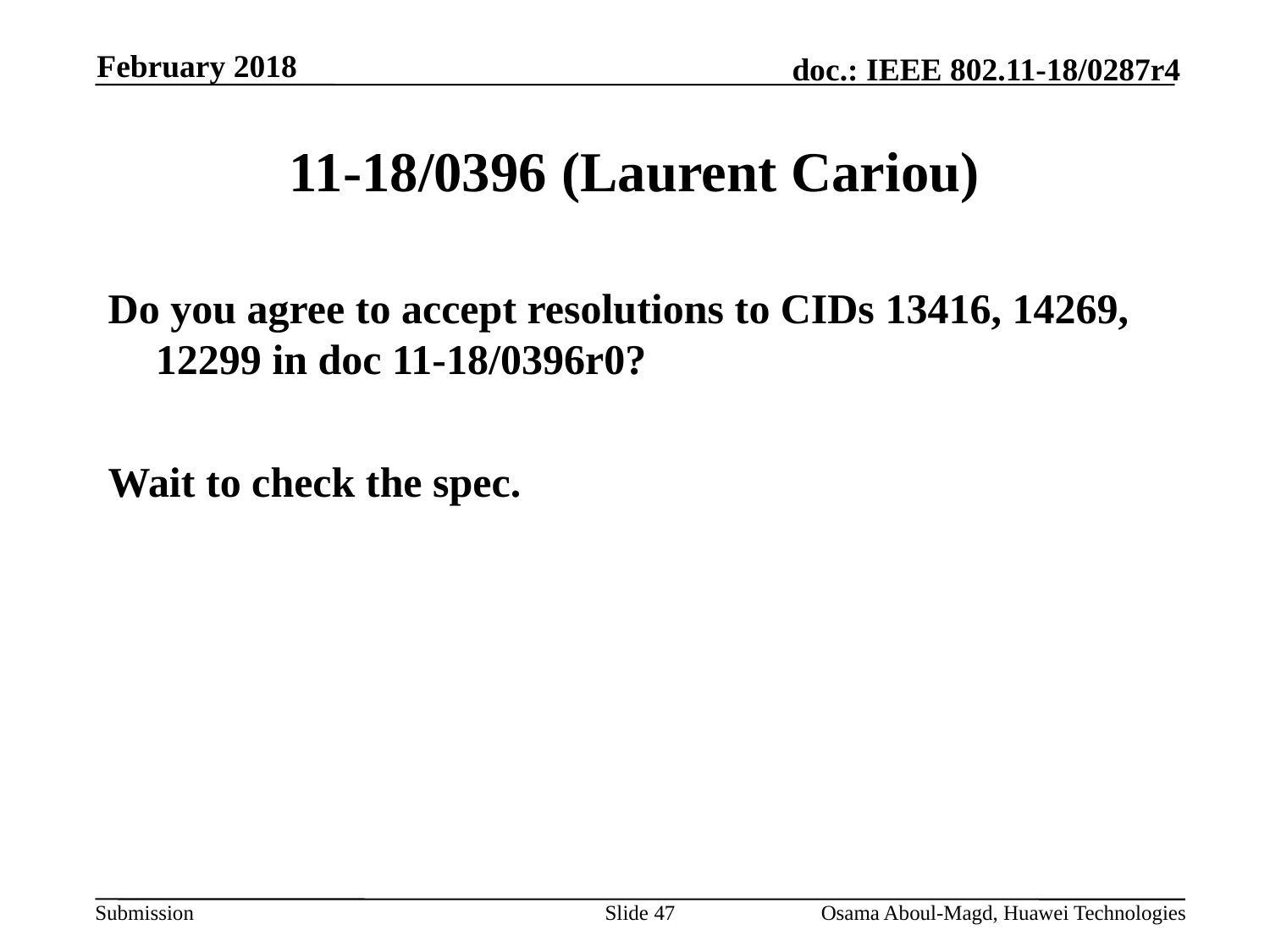

February 2018
# 11-18/0396 (Laurent Cariou)
Do you agree to accept resolutions to CIDs 13416, 14269, 12299 in doc 11-18/0396r0?

Wait to check the spec.
Slide 47
Osama Aboul-Magd, Huawei Technologies